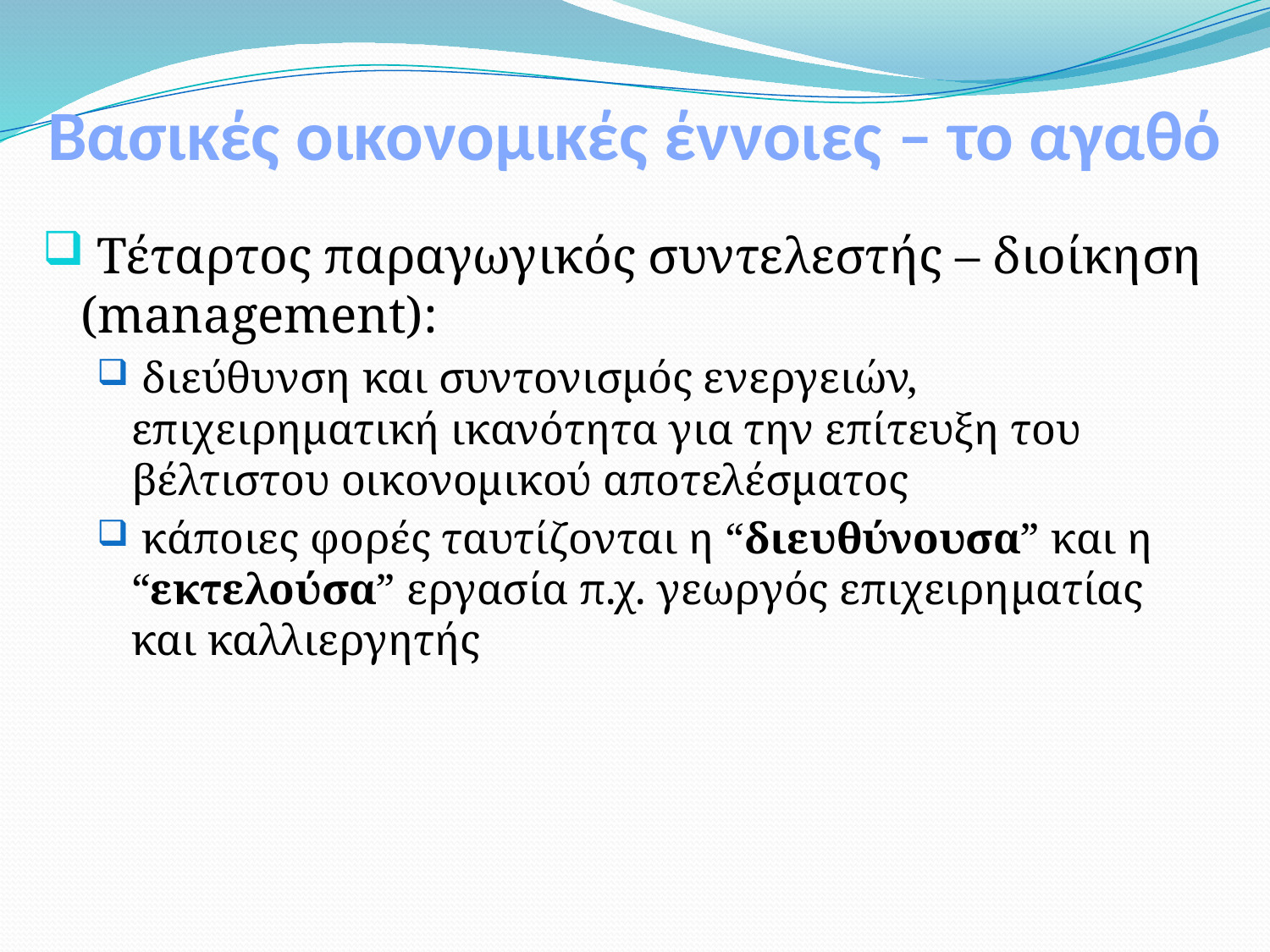

# Βασικές οικονομικές έννοιες – το αγαθό
 Τέταρτος παραγωγικός συντελεστής – διοίκηση (management):
 διεύθυνση και συντονισμός ενεργειών, επιχειρηματική ικανότητα για την επίτευξη του βέλτιστου οικονομικού αποτελέσματος
 κάποιες φορές ταυτίζονται η “διευθύνουσα” και η “εκτελούσα” εργασία π.χ. γεωργός επιχειρηματίας και καλλιεργητής